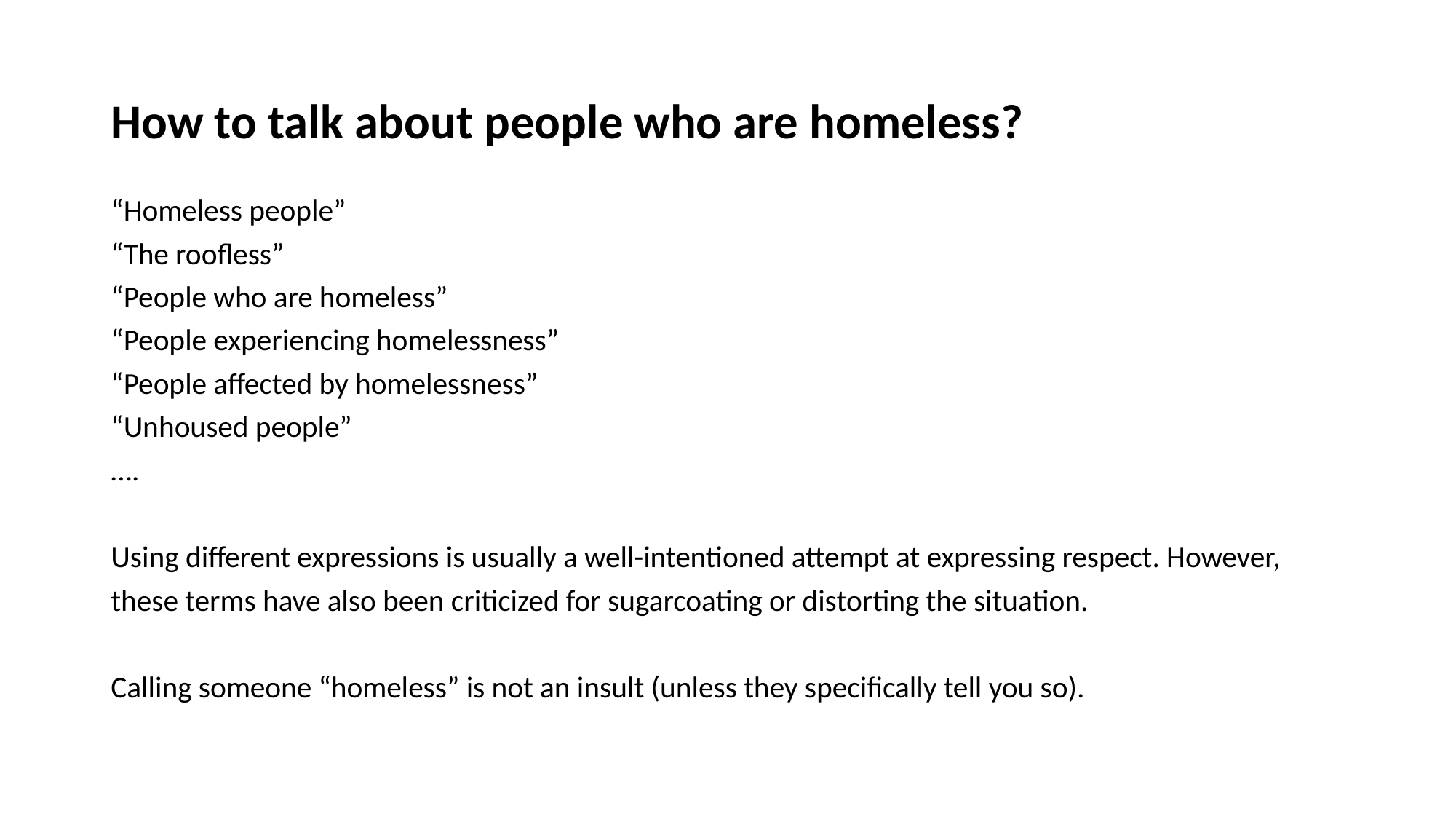

# How to talk about people who are homeless?
“Homeless people”
“The roofless”
“People who are homeless”
“People experiencing homelessness”
“People affected by homelessness”
“Unhoused people”
….

Using different expressions is usually a well-intentioned attempt at expressing respect. However, these terms have also been criticized for sugarcoating or distorting the situation.

Calling someone “homeless” is not an insult (unless they specifically tell you so).